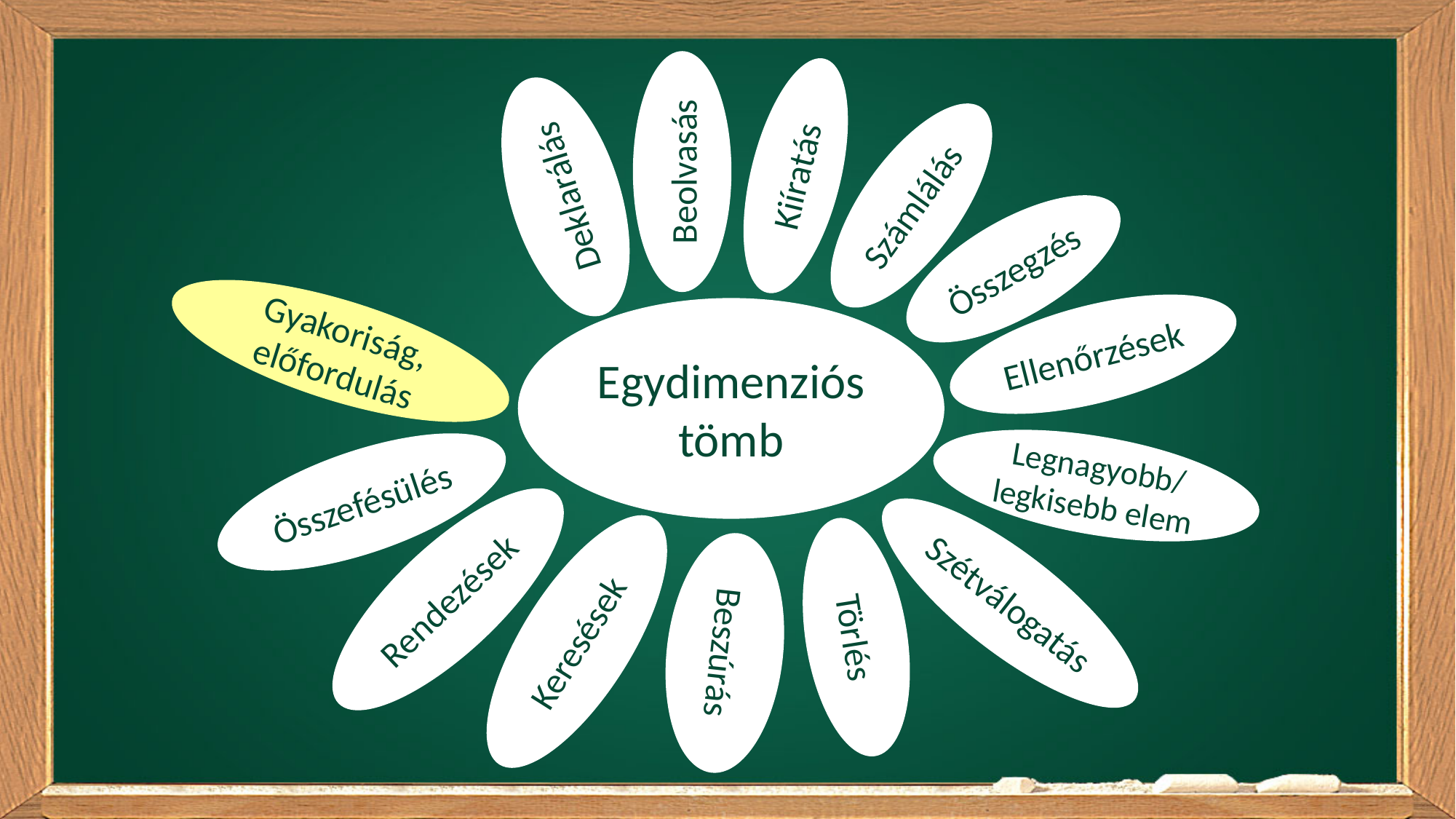

Beolvasás
Kiíratás
Deklarálás
Számlálás
Összegzés
Egydimenziós tömb
Gyakoriság, előfordulás
Ellenőrzések
Legnagyobb/ legkisebb elem
Összefésülés
Rendezések
Szétválogatás
Törlés
Keresések
Beszúrás